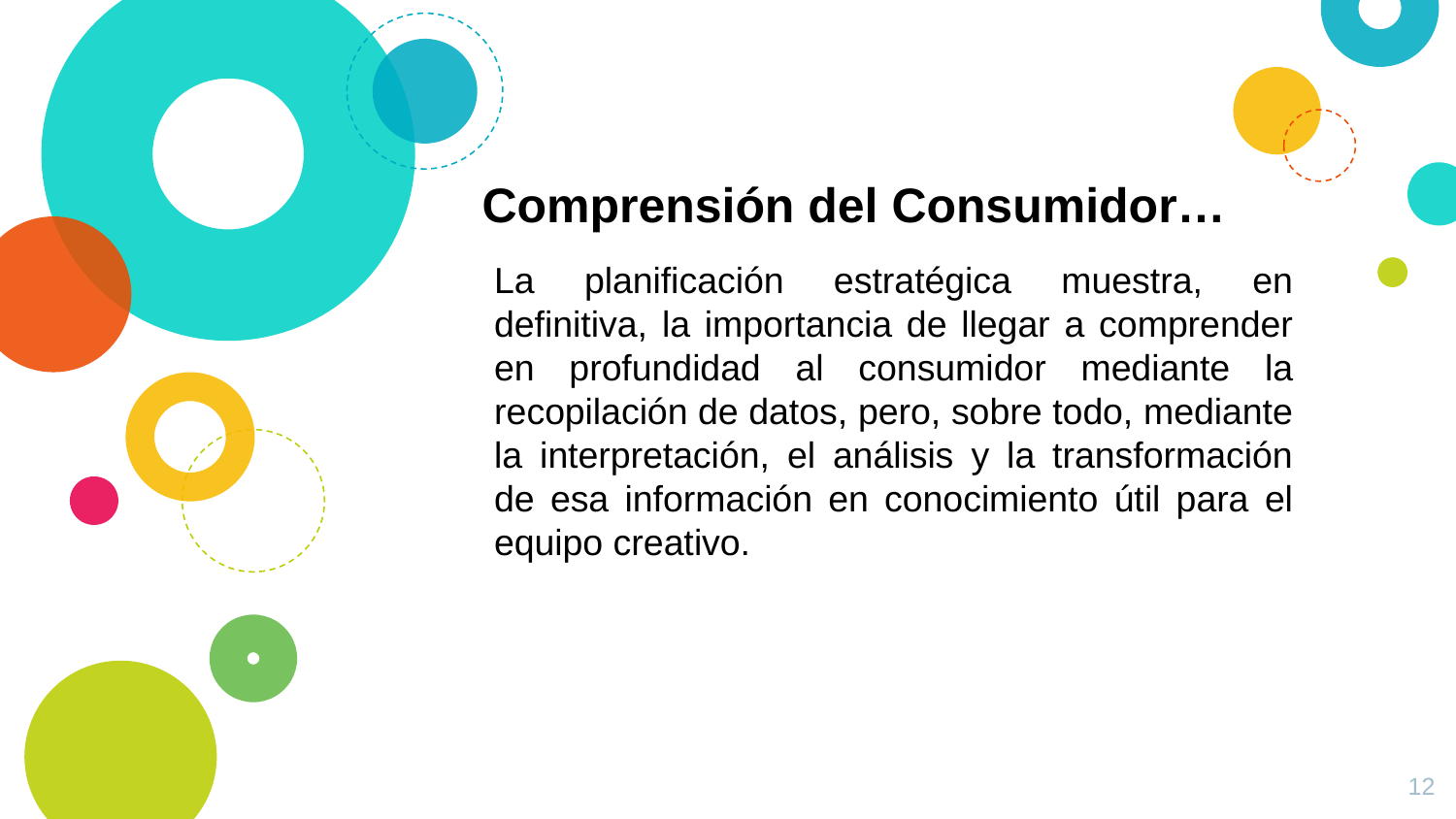

# Comprensión del Consumidor…
La planificación estratégica muestra, en definitiva, la importancia de llegar a comprender en profundidad al consumidor mediante la recopilación de datos, pero, sobre todo, mediante la interpretación, el análisis y la transformación de esa información en conocimiento útil para el equipo creativo.
12